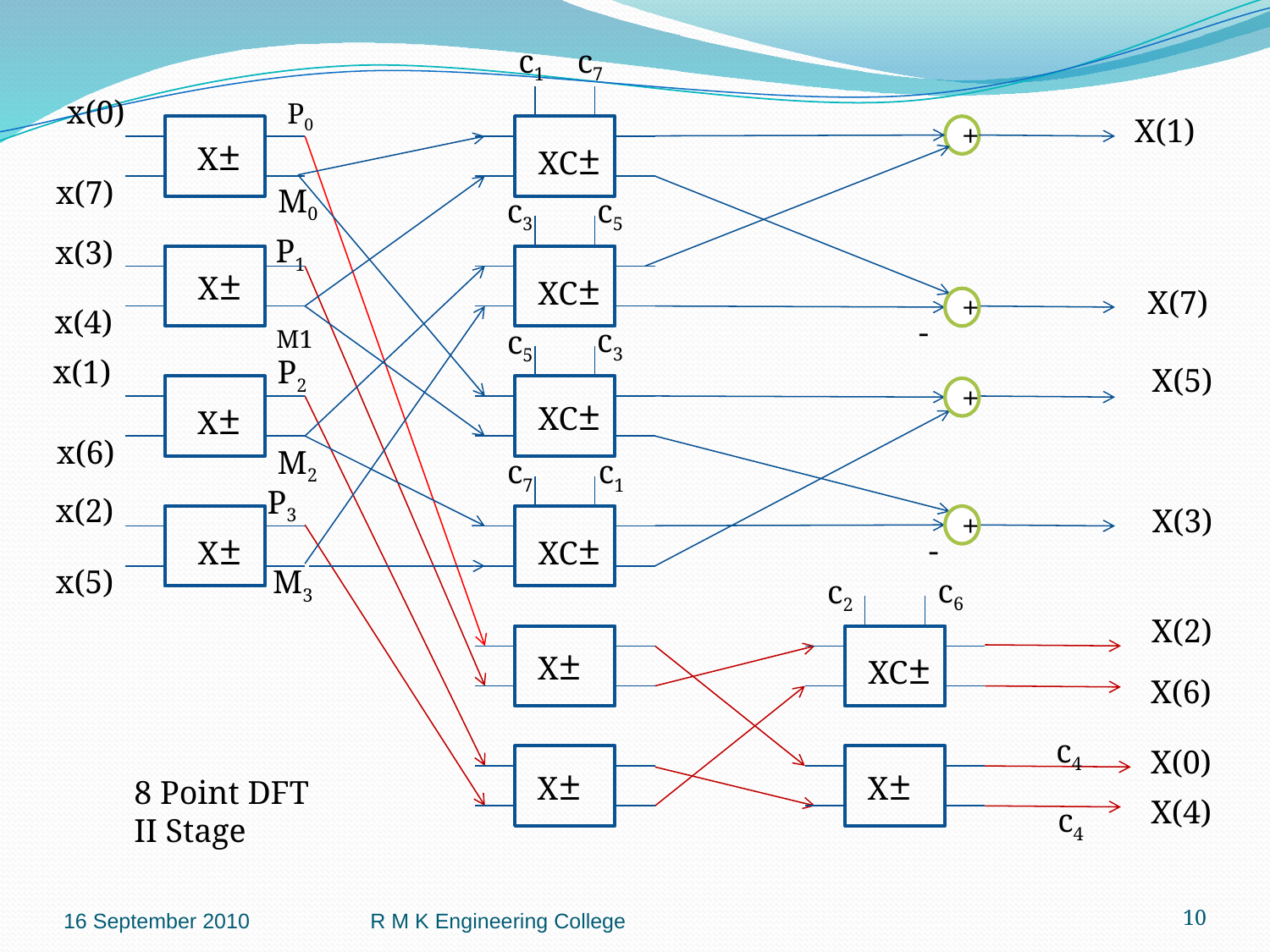

c1
c7
x(0)

P0
X(1)

+
X±
XC±
x(7)
M0
c3
c5

P1
x(3)

X±
XC±
X(7)
+
M1
x(4)
-
c3
c5
x(1)
P2

X(5)

+
XC±
X±
x(6)
M2
c7
c1
P3

x(2)
X(3)

+
X±
XC±
-
x(5)
M3
c6
c2

X(2)

X±
XC±
X(6)
c4
X(0)

X±
X±
8 Point DFT
II Stage
X(4)
c4
16 September 2010
R M K Engineering College
10